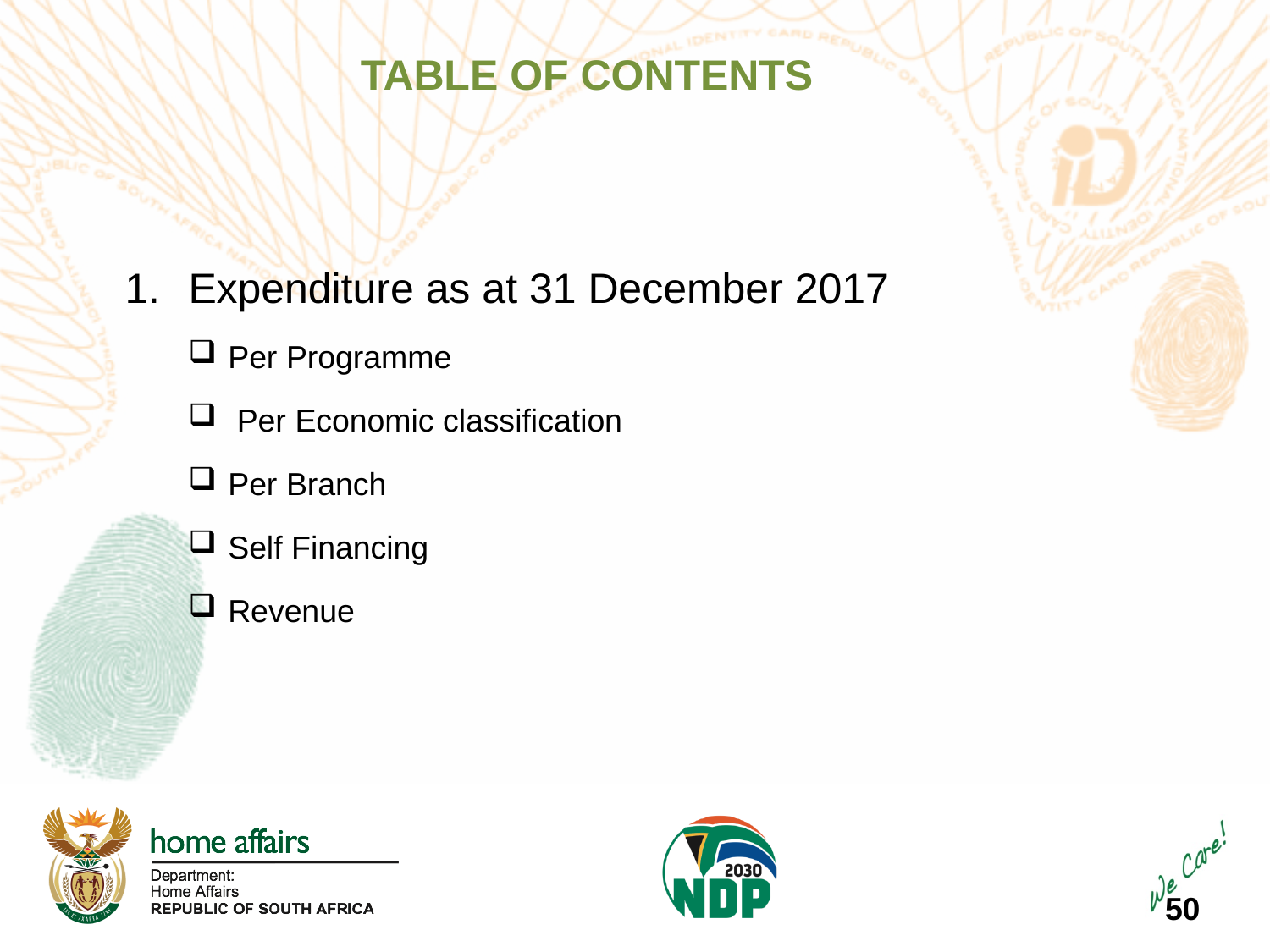

TABLE OF CONTENTS

Expenditure as at 31 December 2017
Per Programme
 Per Economic classification
Per Branch
Self Financing
Revenue
50